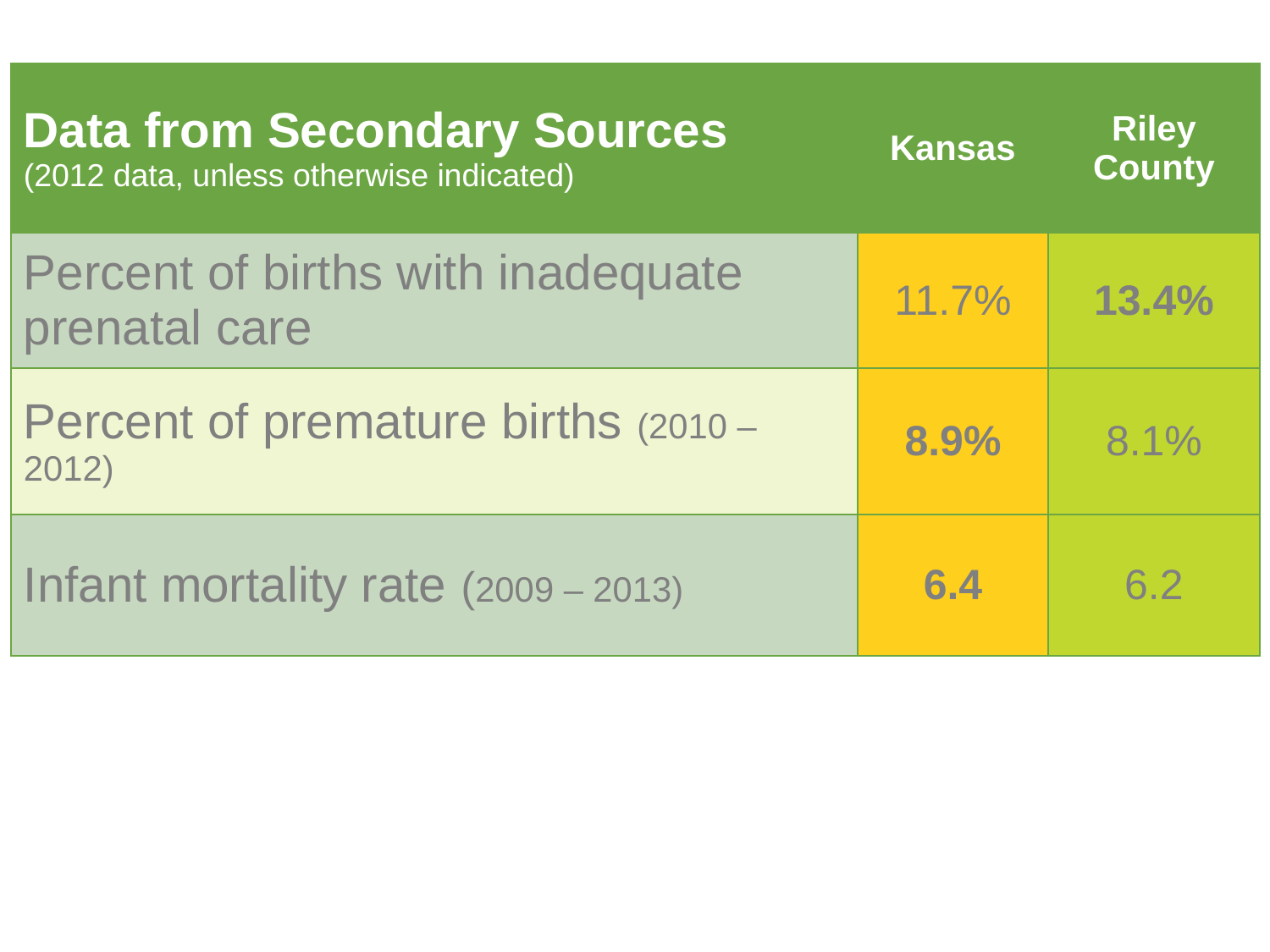

| Data from Secondary Sources (2012 data, unless otherwise indicated) | Kansas | Riley County |
| --- | --- | --- |
| Percent of births with inadequate prenatal care | 11.7% | 13.4% |
| Percent of premature births (2010 – 2012) | 8.9% | 8.1% |
| Infant mortality rate (2009 – 2013) | 6.4 | 6.2 |